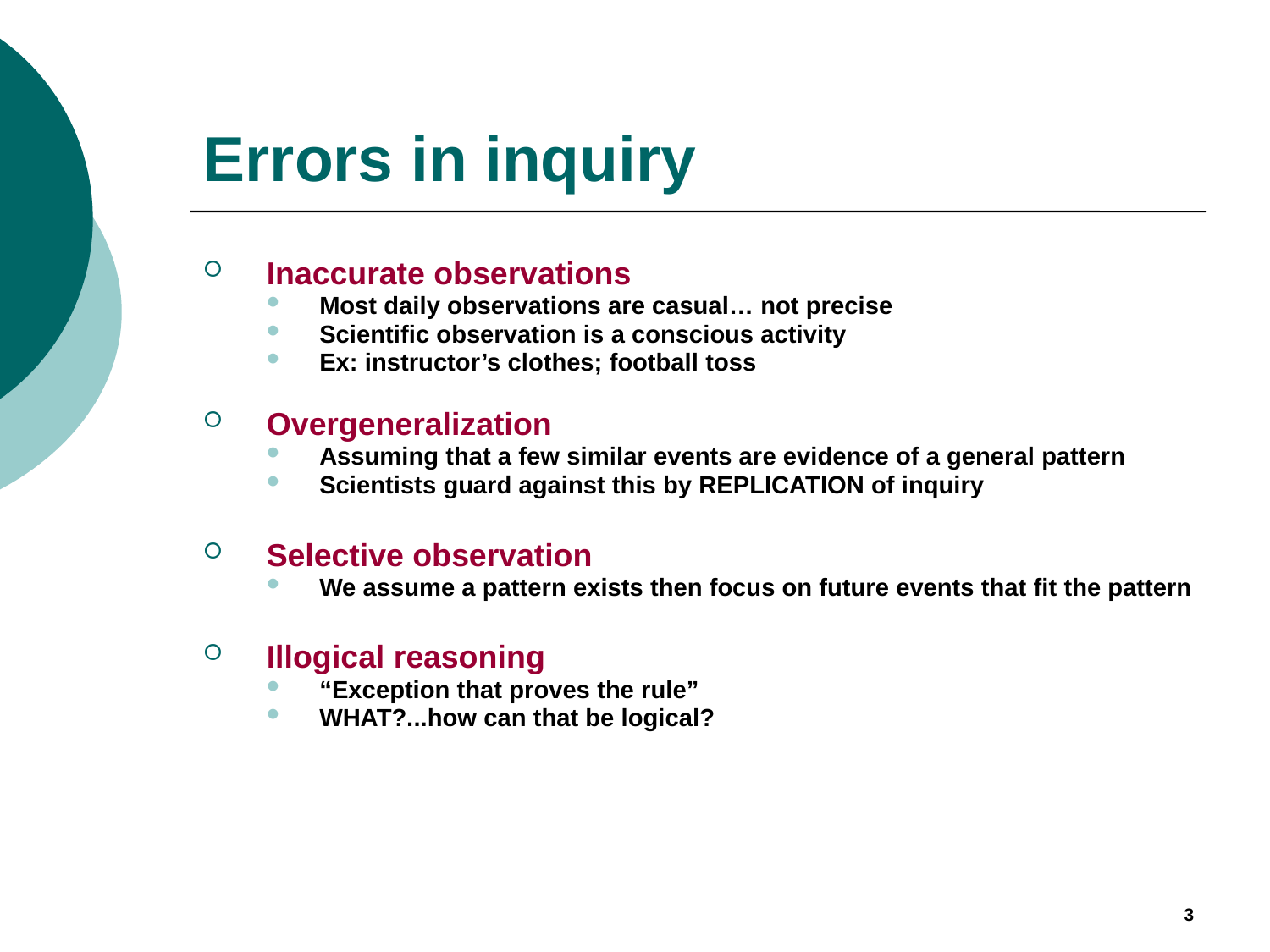

# Errors in inquiry
Inaccurate observations
Most daily observations are casual… not precise
Scientific observation is a conscious activity
Ex: instructor’s clothes; football toss

Overgeneralization
Assuming that a few similar events are evidence of a general pattern
Scientists guard against this by REPLICATION of inquiry

Selective observation
We assume a pattern exists then focus on future events that fit the pattern

Illogical reasoning
“Exception that proves the rule”
WHAT?...how can that be logical?
3